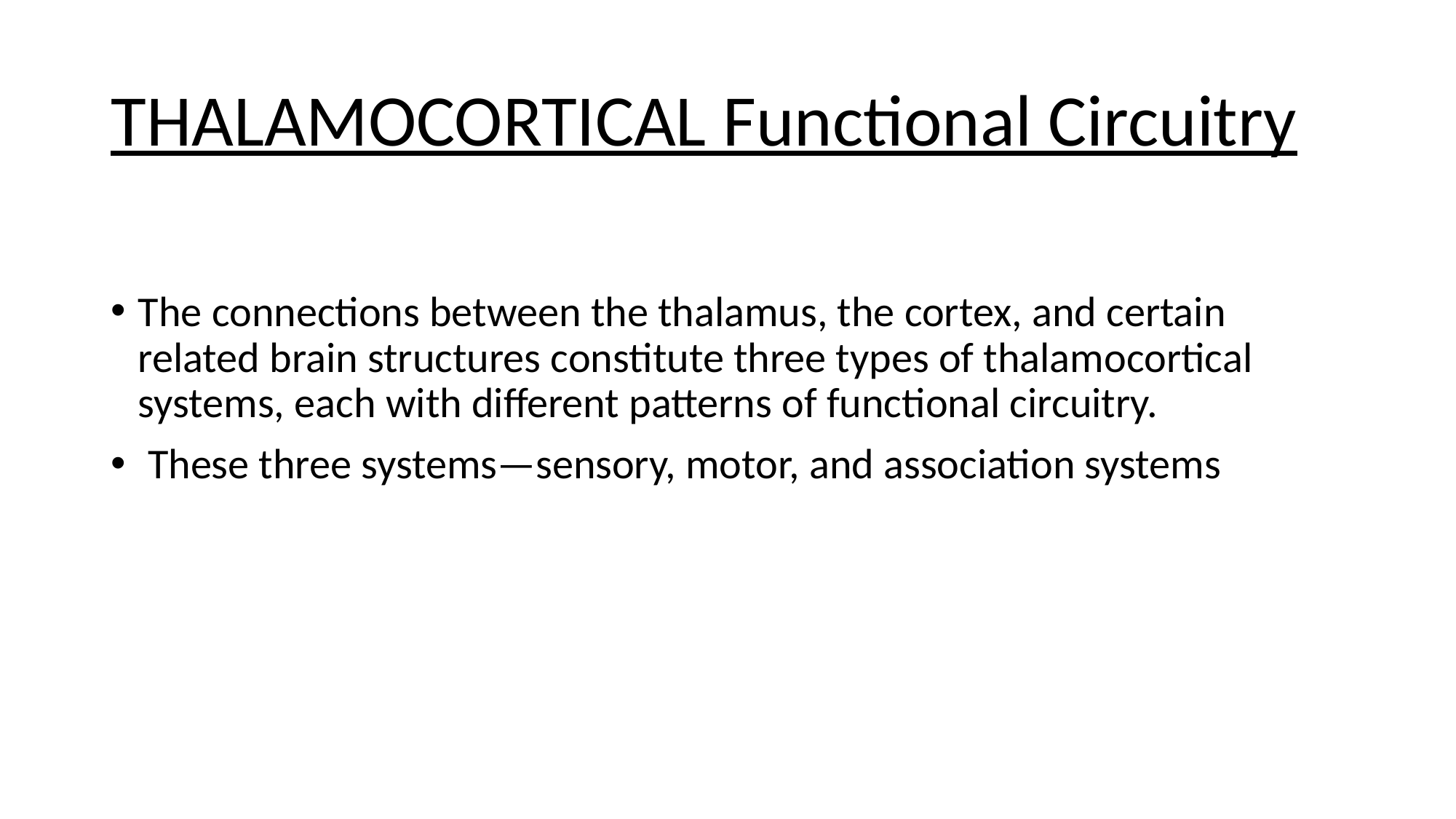

# THALAMOCORTICAL Functional Circuitry

The connections between the thalamus, the cortex, and certain related brain structures constitute three types of thalamocortical systems, each with different patterns of functional circuitry.
 These three systems—sensory, motor, and association systems